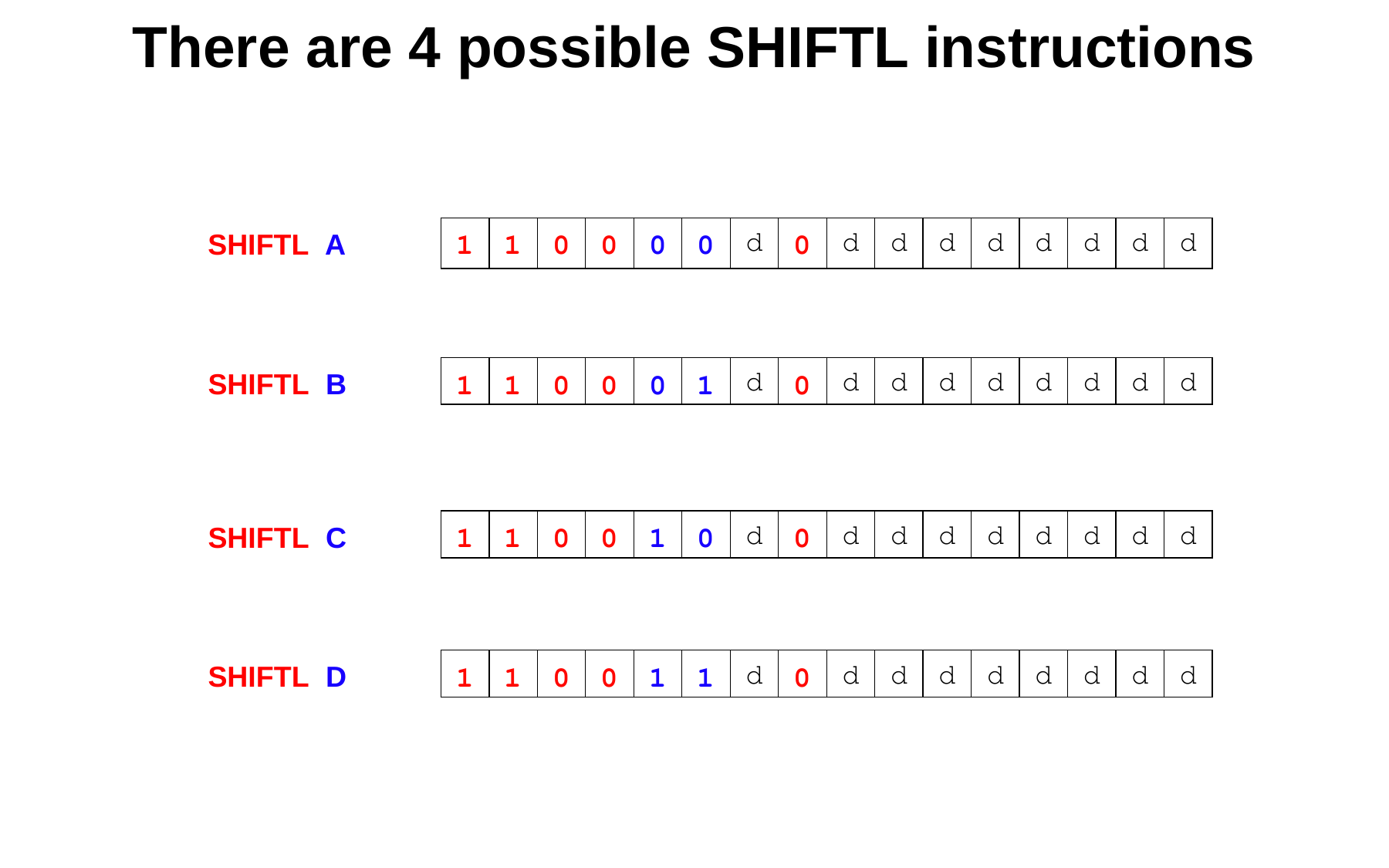

# There are 4 possible SHIFTL instructions
| 1 | 1 | 0 | 0 | 0 | 0 | d | 0 | d | d | d | d | d | d | d | d |
| --- | --- | --- | --- | --- | --- | --- | --- | --- | --- | --- | --- | --- | --- | --- | --- |
SHIFTL  A
| 1 | 1 | 0 | 0 | 0 | 1 | d | 0 | d | d | d | d | d | d | d | d |
| --- | --- | --- | --- | --- | --- | --- | --- | --- | --- | --- | --- | --- | --- | --- | --- |
SHIFTL  B
| 1 | 1 | 0 | 0 | 1 | 0 | d | 0 | d | d | d | d | d | d | d | d |
| --- | --- | --- | --- | --- | --- | --- | --- | --- | --- | --- | --- | --- | --- | --- | --- |
SHIFTL  C
| 1 | 1 | 0 | 0 | 1 | 1 | d | 0 | d | d | d | d | d | d | d | d |
| --- | --- | --- | --- | --- | --- | --- | --- | --- | --- | --- | --- | --- | --- | --- | --- |
SHIFTL  D